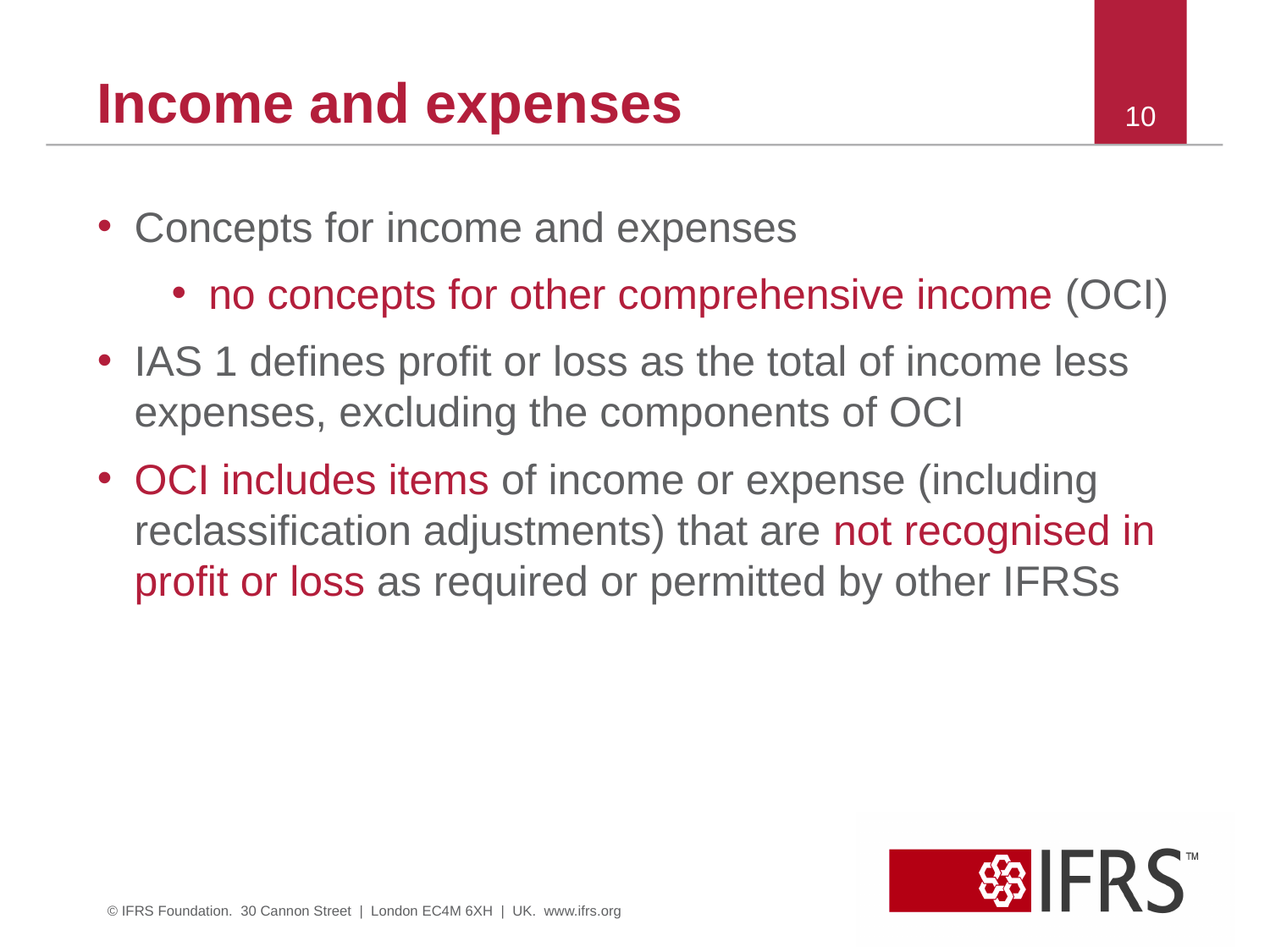

# Income and expenses
10
Concepts for income and expenses
no concepts for other comprehensive income (OCI)
IAS 1 defines profit or loss as the total of income less expenses, excluding the components of OCI
OCI includes items of income or expense (including reclassification adjustments) that are not recognised in profit or loss as required or permitted by other IFRSs

© IFRS Foundation.  30 Cannon Street  |  London EC4M 6XH  |  UK.  www.ifrs.org